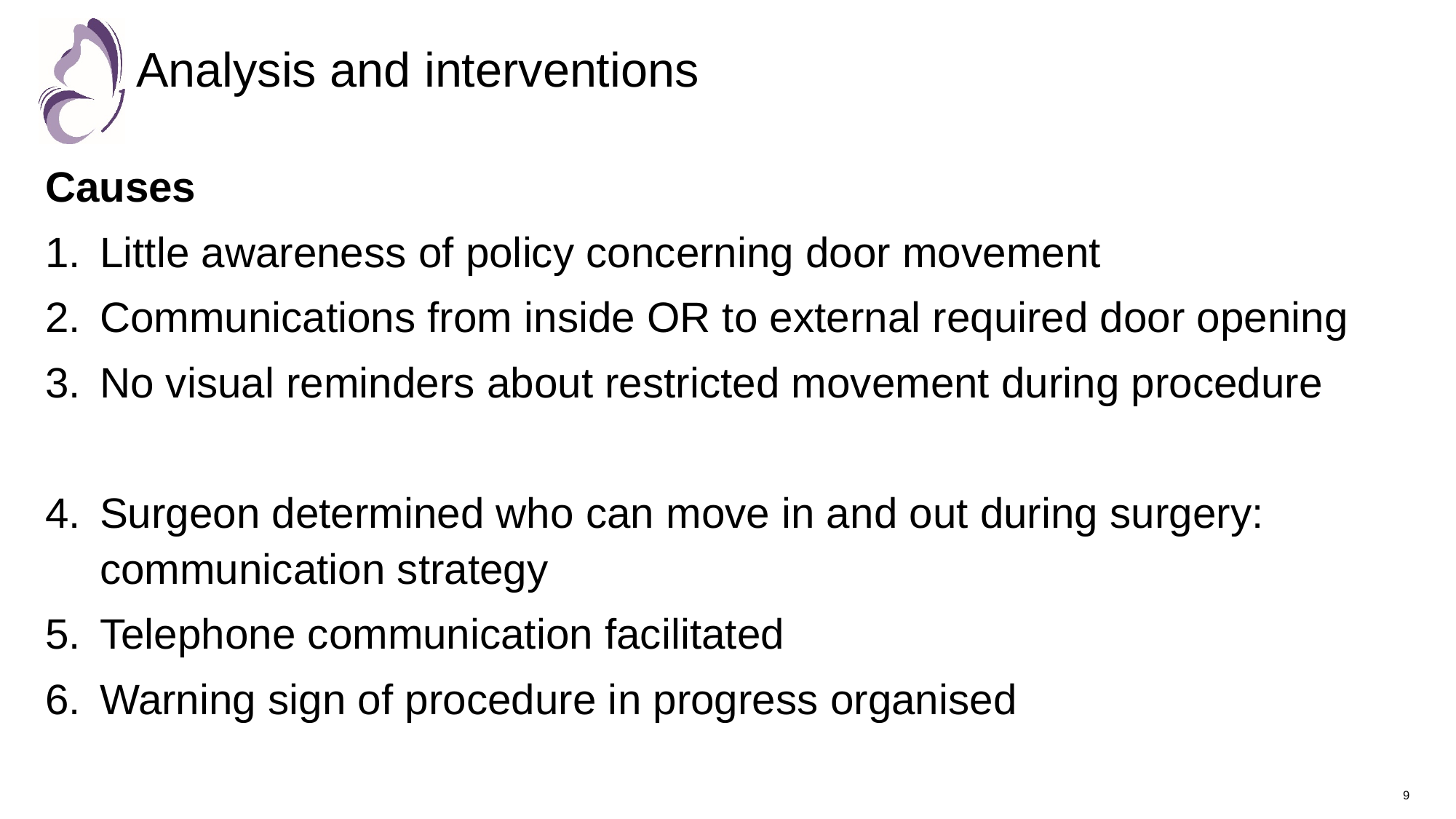

# Analysis and interventions
Causes
Little awareness of policy concerning door movement
Communications from inside OR to external required door opening
No visual reminders about restricted movement during procedure

Surgeon determined who can move in and out during surgery: communication strategy
Telephone communication facilitated
Warning sign of procedure in progress organised